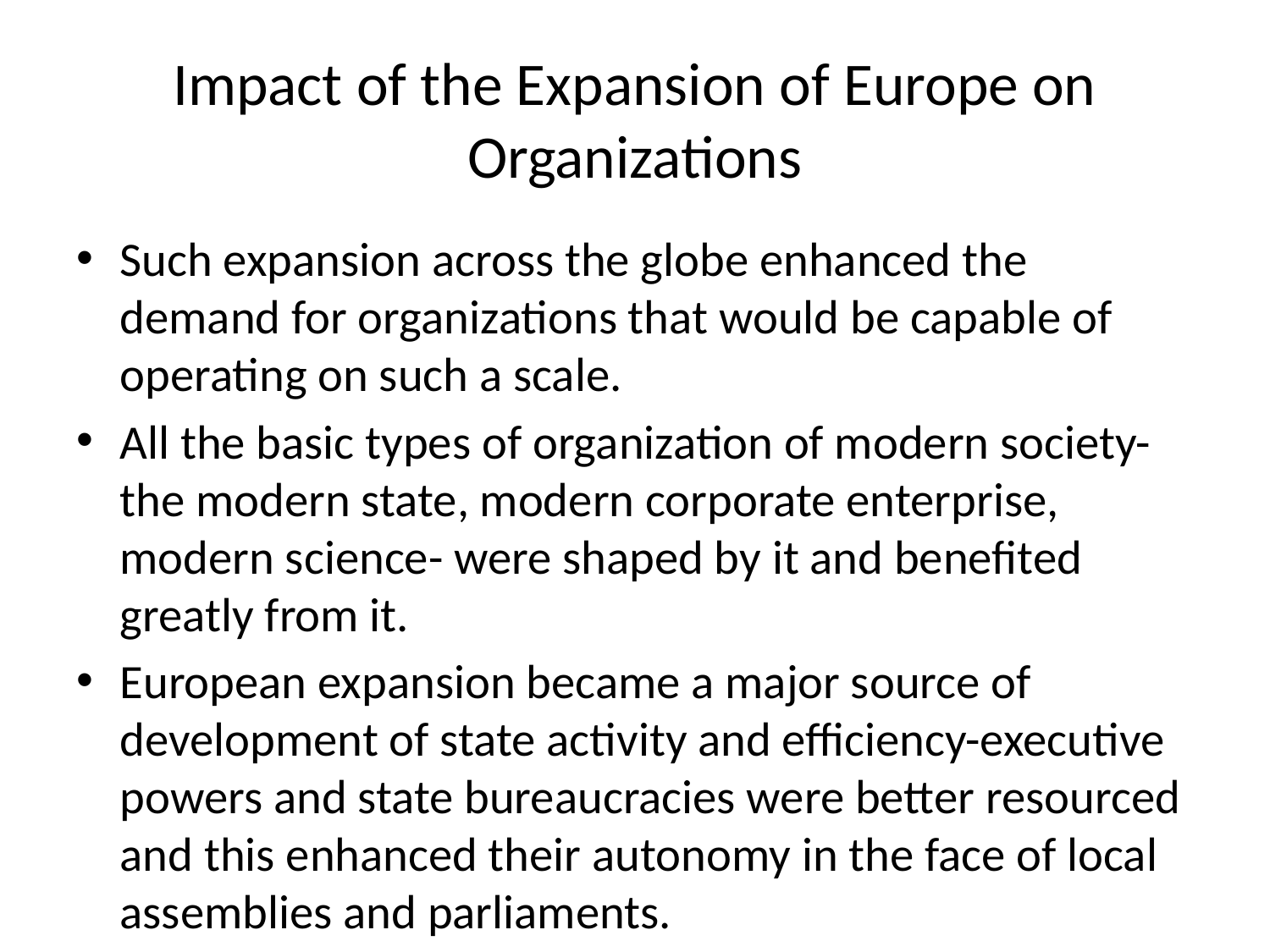

# Impact of the Expansion of Europe on Organizations
Such expansion across the globe enhanced the demand for organizations that would be capable of operating on such a scale.
All the basic types of organization of modern society- the modern state, modern corporate enterprise, modern science- were shaped by it and benefited greatly from it.
European expansion became a major source of development of state activity and efficiency-executive powers and state bureaucracies were better resourced and this enhanced their autonomy in the face of local assemblies and parliaments.